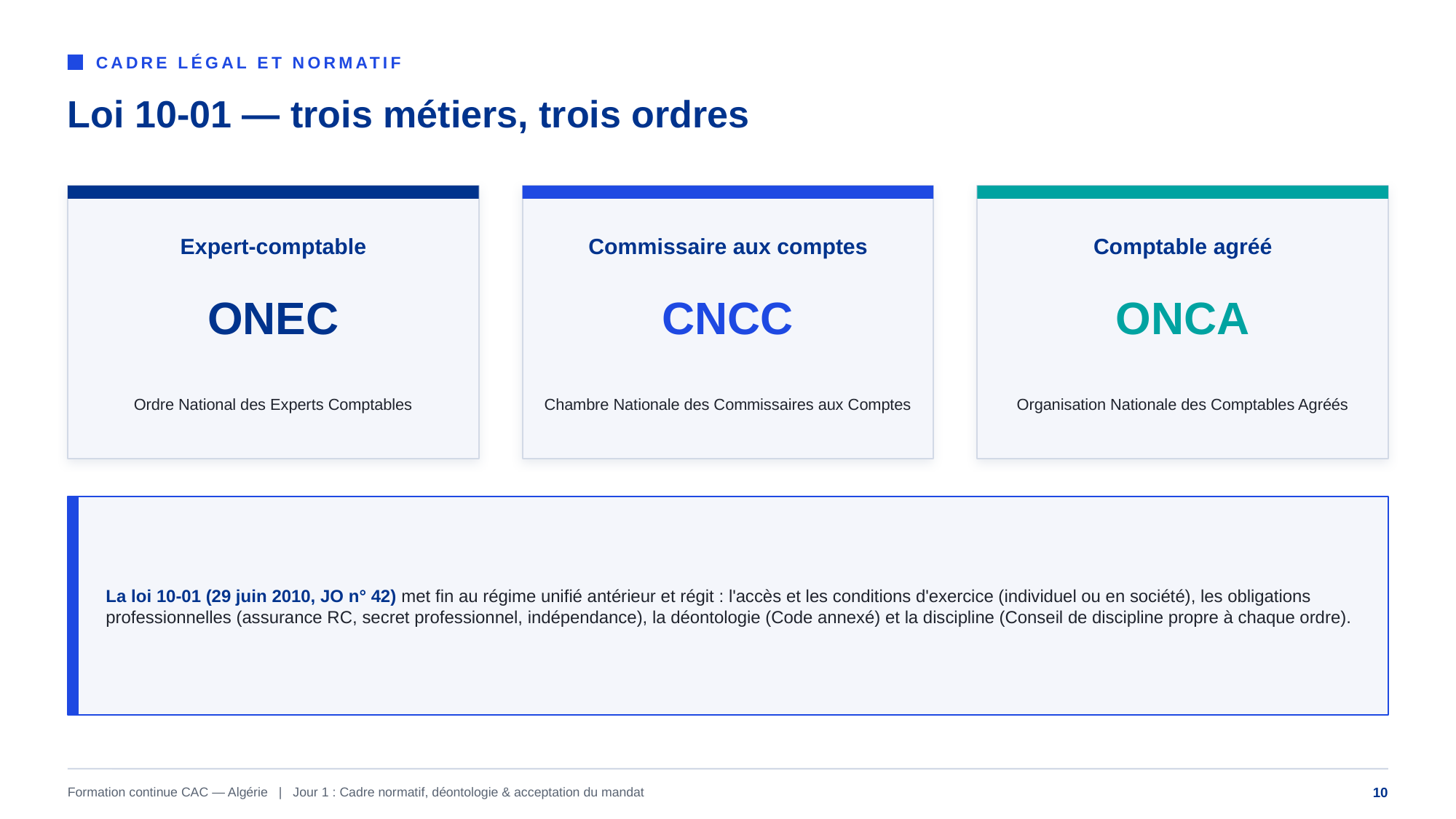

CADRE LÉGAL ET NORMATIF

Loi 10-01 — trois métiers, trois ordres

Expert-comptable
Commissaire aux comptes
Comptable agréé
ONEC
CNCC
ONCA
Ordre National des Experts Comptables
Chambre Nationale des Commissaires aux Comptes
Organisation Nationale des Comptables Agréés

La loi 10-01 (29 juin 2010, JO n° 42) met fin au régime unifié antérieur et régit : l'accès et les conditions d'exercice (individuel ou en société), les obligations professionnelles (assurance RC, secret professionnel, indépendance), la déontologie (Code annexé) et la discipline (Conseil de discipline propre à chaque ordre).

Formation continue CAC — Algérie   |   Jour 1 : Cadre normatif, déontologie & acceptation du mandat
10